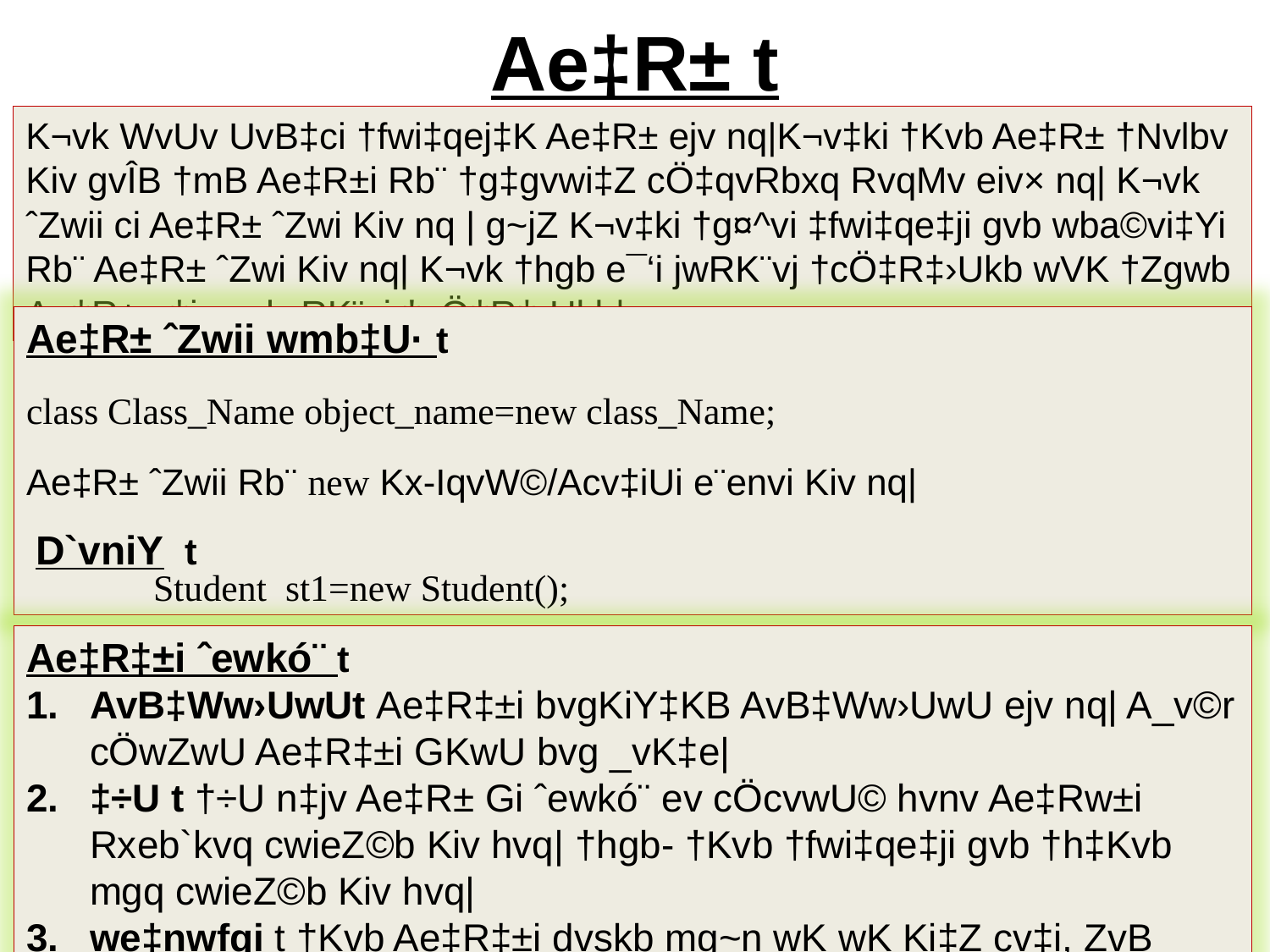

# Ae‡R± t
K¬vk WvUv UvB‡ci †fwi‡qej‡K Ae‡R± ejv nq|K¬v‡ki †Kvb Ae‡R± †Nvlbv Kiv gvÎB †mB Ae‡R±i Rb¨ †g‡gvwi‡Z cÖ‡qvRbxq RvqMv eiv× nq| K¬vk ˆZwii ci Ae‡R± ˆZwi Kiv nq | g~jZ K¬v‡ki †g¤^vi ‡fwi‡qe‡ji gvb wba©vi‡Yi Rb¨ Ae‡R± ˆZwi Kiv nq| K¬vk †hgb e¯‘i jwRK¨vj †cÖ‡R‡›Ukb wVK †Zgwb Ae‡R± n‡jv wdwRK¨vj †cÖ‡R‡›Ukb|
Ae‡R± ˆZwii wmb‡U· t

class Class_Name object_name=new class_Name;

Ae‡R± ˆZwii Rb¨ new Kx-IqvW©/Acv‡iUi e¨envi Kiv nq|

 D`vniY  t
	Student  st1=new Student();
Ae‡R‡±i ˆewkó¨ t
AvB‡Ww›UwUt Ae‡R‡±i bvgKiY‡KB AvB‡Ww›UwU ejv nq| A_v©r cÖwZwU Ae‡R‡±i GKwU bvg _vK‡e|
‡÷U t †÷U n‡jv Ae‡R± Gi ˆewkó¨ ev cÖcvwU© hvnv Ae‡Rw±i Rxeb`kvq cwieZ©b Kiv hvq| †hgb- †Kvb †fwi‡qe‡ji gvb †h‡Kvb mgq cwieZ©b Kiv hvq|
we‡nwfqi t †Kvb Ae‡R‡±i dvskb mg~n wK wK Ki‡Z cv‡i, ZvB we‡nwfqi|